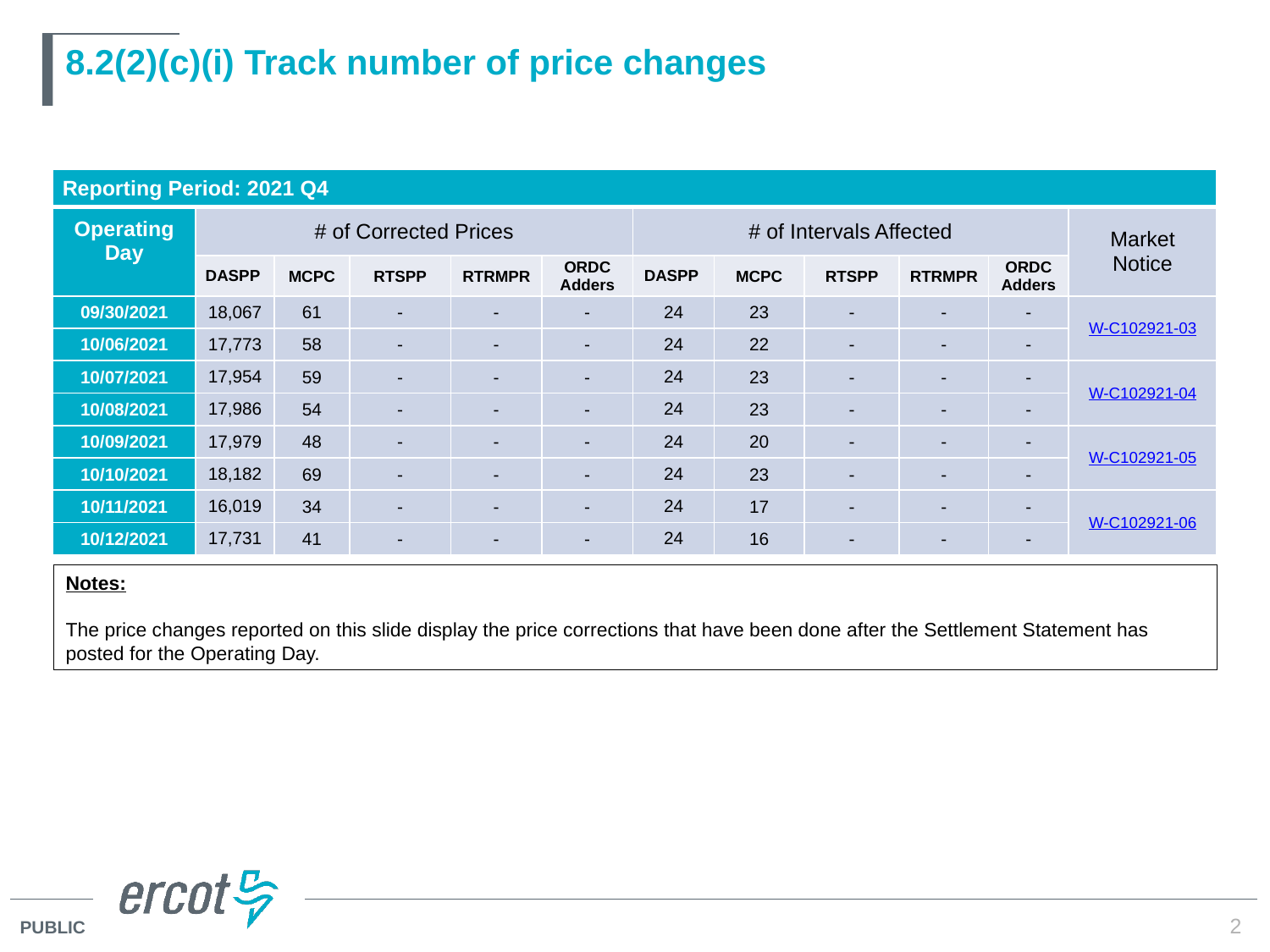

# 8.2(2)(c)(i) Track number of price changes
| Reporting Period: 2021 Q4 |  |  |  |  |  |  |  |  |  |  |  |
| --- | --- | --- | --- | --- | --- | --- | --- | --- | --- | --- | --- |
| Operating Day | # of Corrected Prices |  |  |  |  | # of Intervals Affected |  |  |  |  | Market Notice |
|  | DASPP | MCPC | RTSPP | RTRMPR | ORDC Adders | DASPP | MCPC | RTSPP | RTRMPR | ORDC Adders |  |
| 09/30/2021 | 18,067 | 61 | - | - | - | 24 | 23 | - | - | - | W-C102921-03 |
| 10/06/2021 | 17,773 | 58 | - | - | - | 24 | 22 | - | - | - |  |
| 10/07/2021 | 17,954 | 59 | - | - | - | 24 | 23 | - | - | - | W-C102921-04 |
| 10/08/2021 | 17,986 | 54 | - | - | - | 24 | 23 | - | - | - |  |
| 10/09/2021 | 17,979 | 48 | - | - | - | 24 | 20 | - | - | - | W-C102921-05 |
| 10/10/2021 | 18,182 | 69 | - | - | - | 24 | 23 | - | - | - |  |
| 10/11/2021 | 16,019 | 34 | - | - | - | 24 | 17 | - | - | - | W-C102921-06 |
| 10/12/2021 | 17,731 | 41 | - | - | - | 24 | 16 | - | - | - |  |
Notes:

The price changes reported on this slide display the price corrections that have been done after the Settlement Statement has posted for the Operating Day.
2